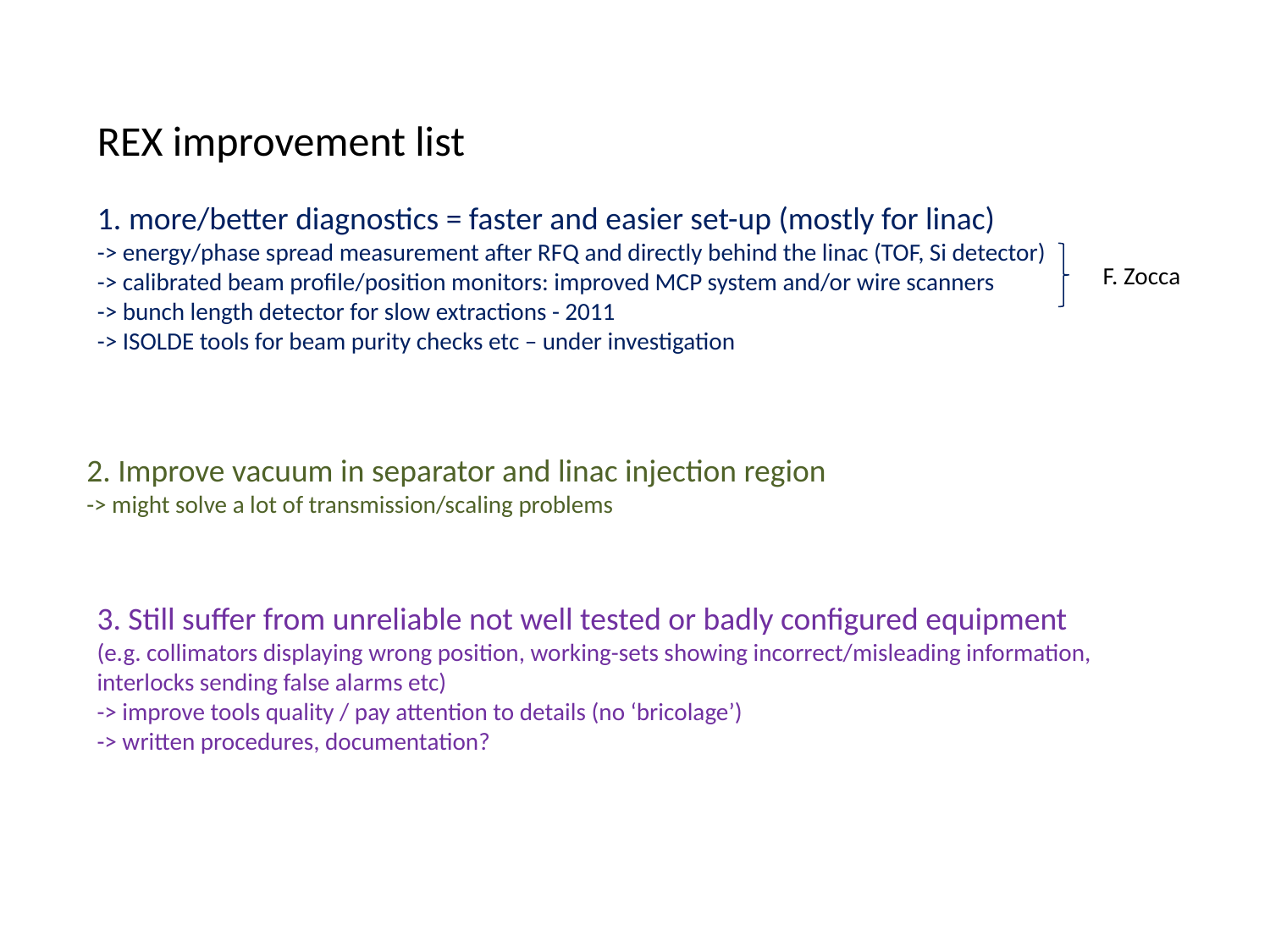

REX improvement list

1. more/better diagnostics = faster and easier set-up (mostly for linac)
-> energy/phase spread measurement after RFQ and directly behind the linac (TOF, Si detector)
-> calibrated beam profile/position monitors: improved MCP system and/or wire scanners
-> bunch length detector for slow extractions - 2011
-> ISOLDE tools for beam purity checks etc – under investigation

F. Zocca
2. Improve vacuum in separator and linac injection region
-> might solve a lot of transmission/scaling problems
3. Still suffer from unreliable not well tested or badly configured equipment
(e.g. collimators displaying wrong position, working-sets showing incorrect/misleading information, interlocks sending false alarms etc)
-> improve tools quality / pay attention to details (no ‘bricolage’)
-> written procedures, documentation?